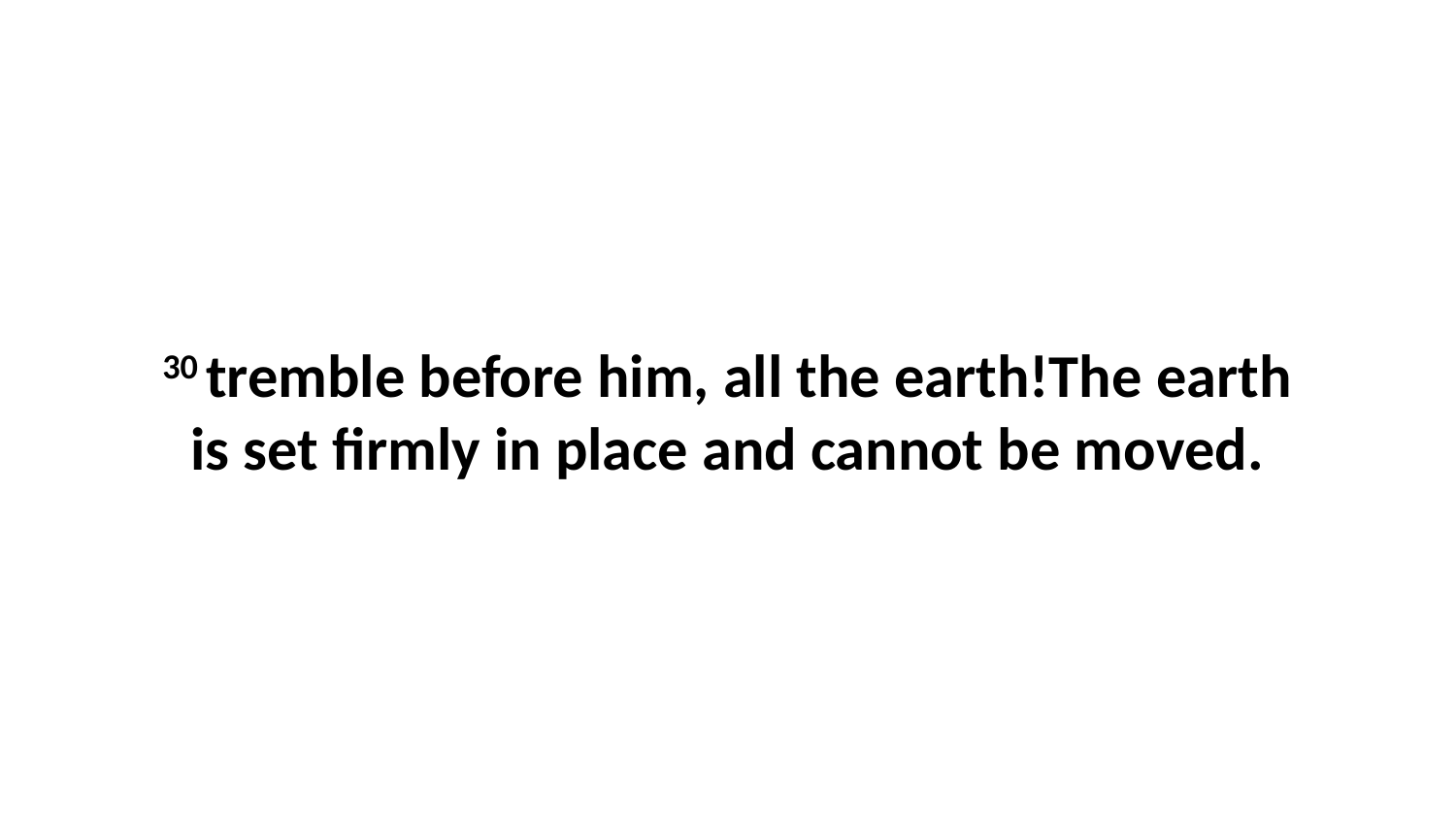

30 tremble before him, all the earth!The earth is set firmly in place and cannot be moved.